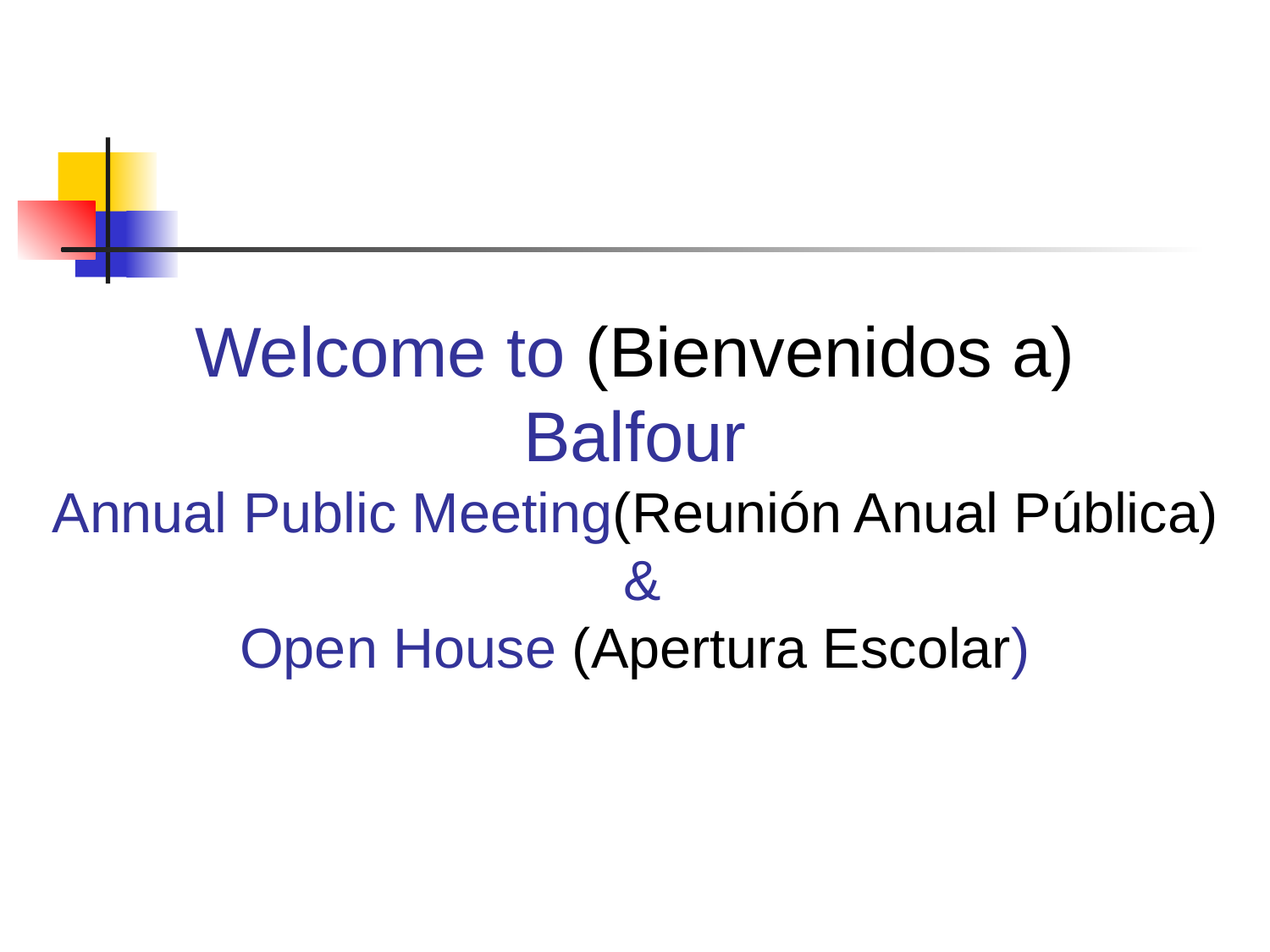

Welcome to (Bienvenidos a)
Balfour
Annual Public Meeting(Reunión Anual Pública)
 &
Open House (Apertura Escolar)